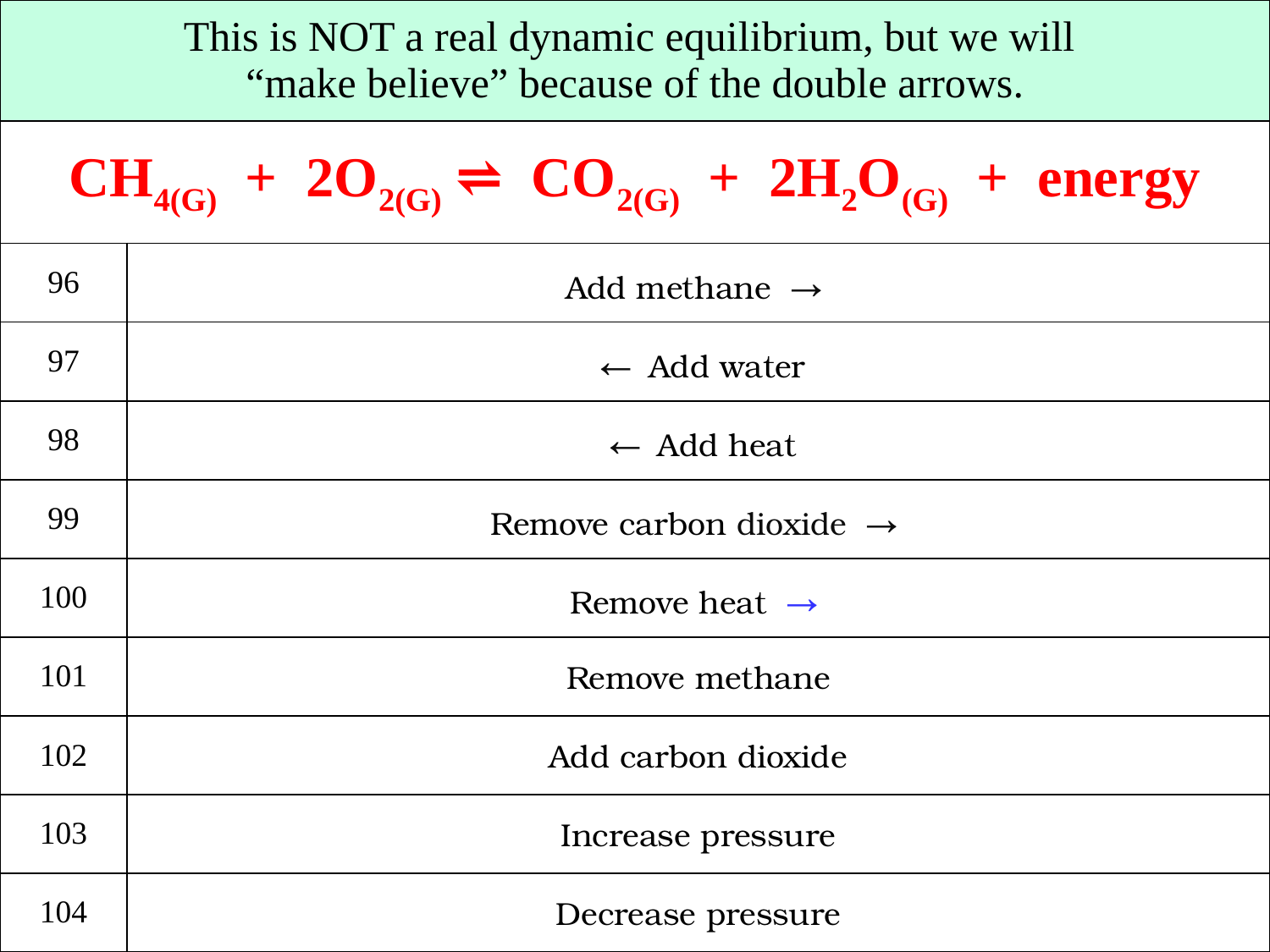

| This is NOT a real dynamic equilibrium, but we will “make believe” because of the double arrows. |  |
| --- | --- |
| CH4(G) + 2O2(G) ⇌ CO2(G) + 2H2O(G) + energy |  |
| 96 | Add methane → |
| 97 | ← Add water |
| 98 | ← Add heat |
| 99 | Remove carbon dioxide → |
| 100 | Remove heat → |
| 101 | Remove methane |
| 102 | Add carbon dioxide |
| 103 | Increase pressure |
| 104 | Decrease pressure |